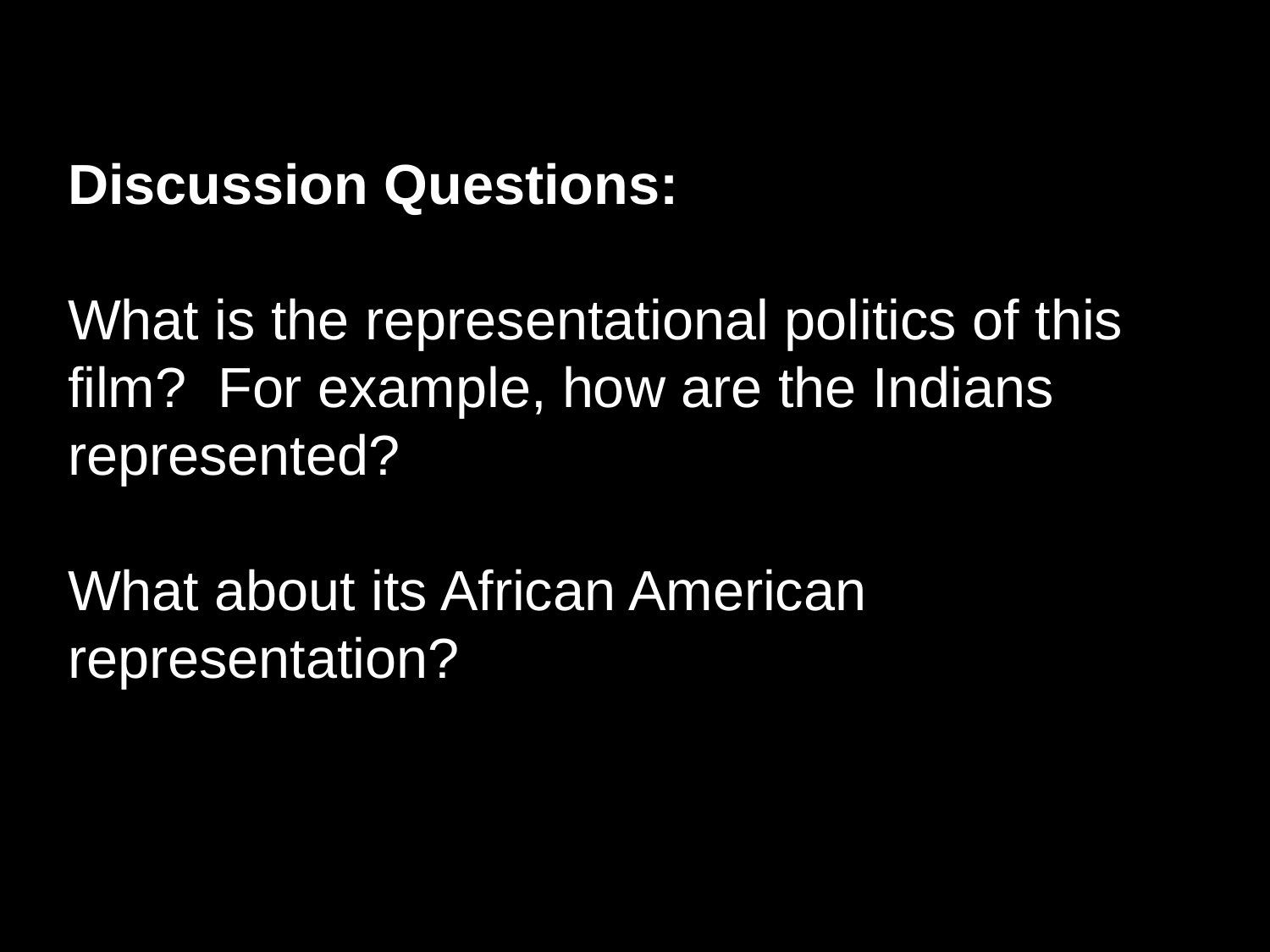

Discussion Questions:

What is the representational politics of this film?  For example, how are the Indians represented?

What about its African American representation?